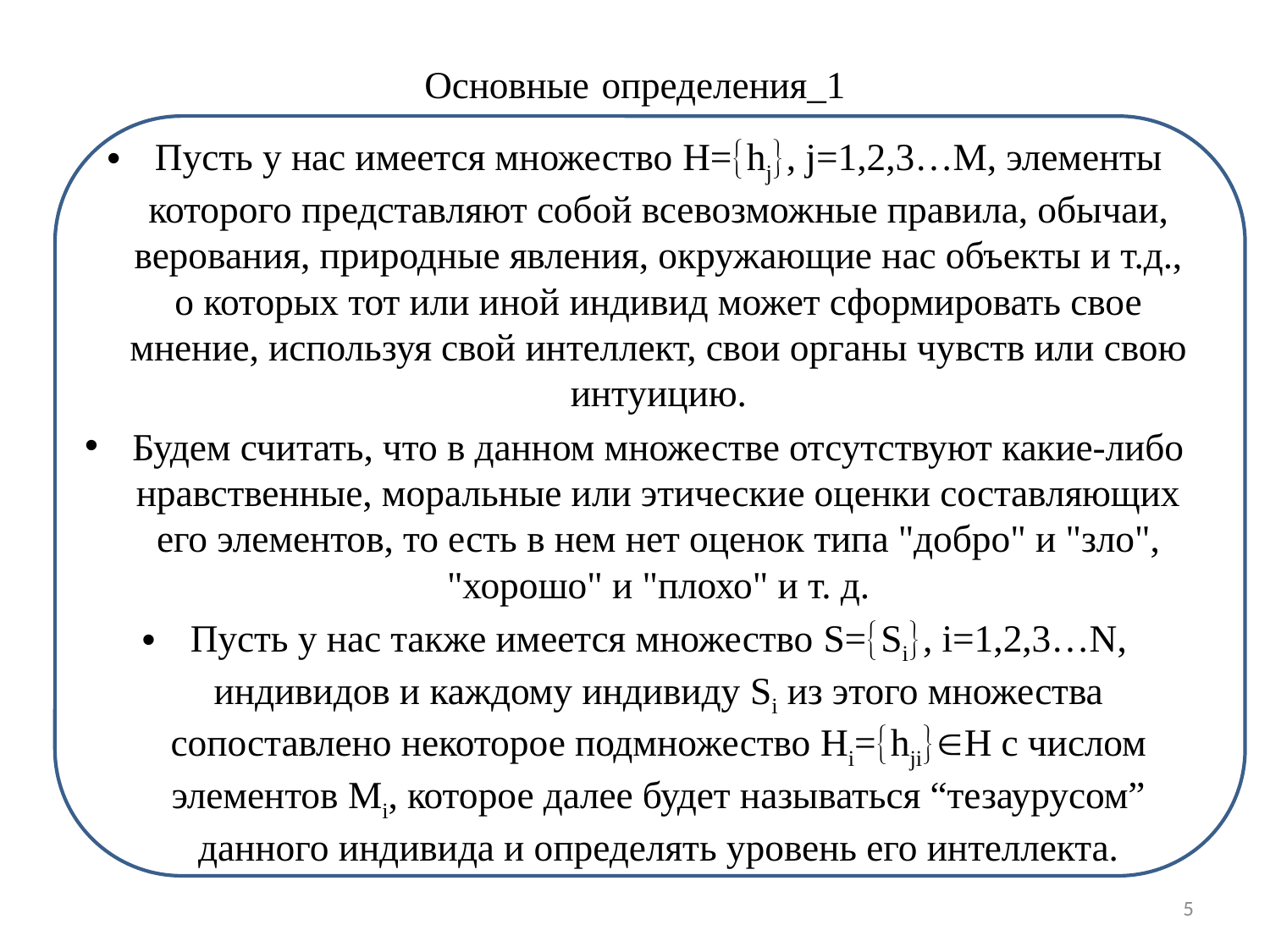

# Основные определения_1

Пусть у нас имеется множество H={hj}, j=1,2,3…M, элементы которого представляют собой всевозможные правила, обычаи, верования, природные явления, окружающие нас объекты и т.д., о которых тот или иной индивид может сформировать свое мнение, используя свой интеллект, свои органы чувств или свою интуицию.
Будем считать, что в данном множестве отсутствуют какие-либо нравственные, моральные или этические оценки составляющих его элементов, то есть в нем нет оценок типа "добро" и "зло", "хорошо" и "плохо" и т. д.
Пусть у нас также имеется множество S={Si}, i=1,2,3…N, индивидов и каждому индивиду Si из этого множества сопоставлено некоторое подмножество Hi={hji}∈H с числом элементов Mi, которое далее будет называться “тезаурусом” данного индивида и определять уровень его интеллекта.
5